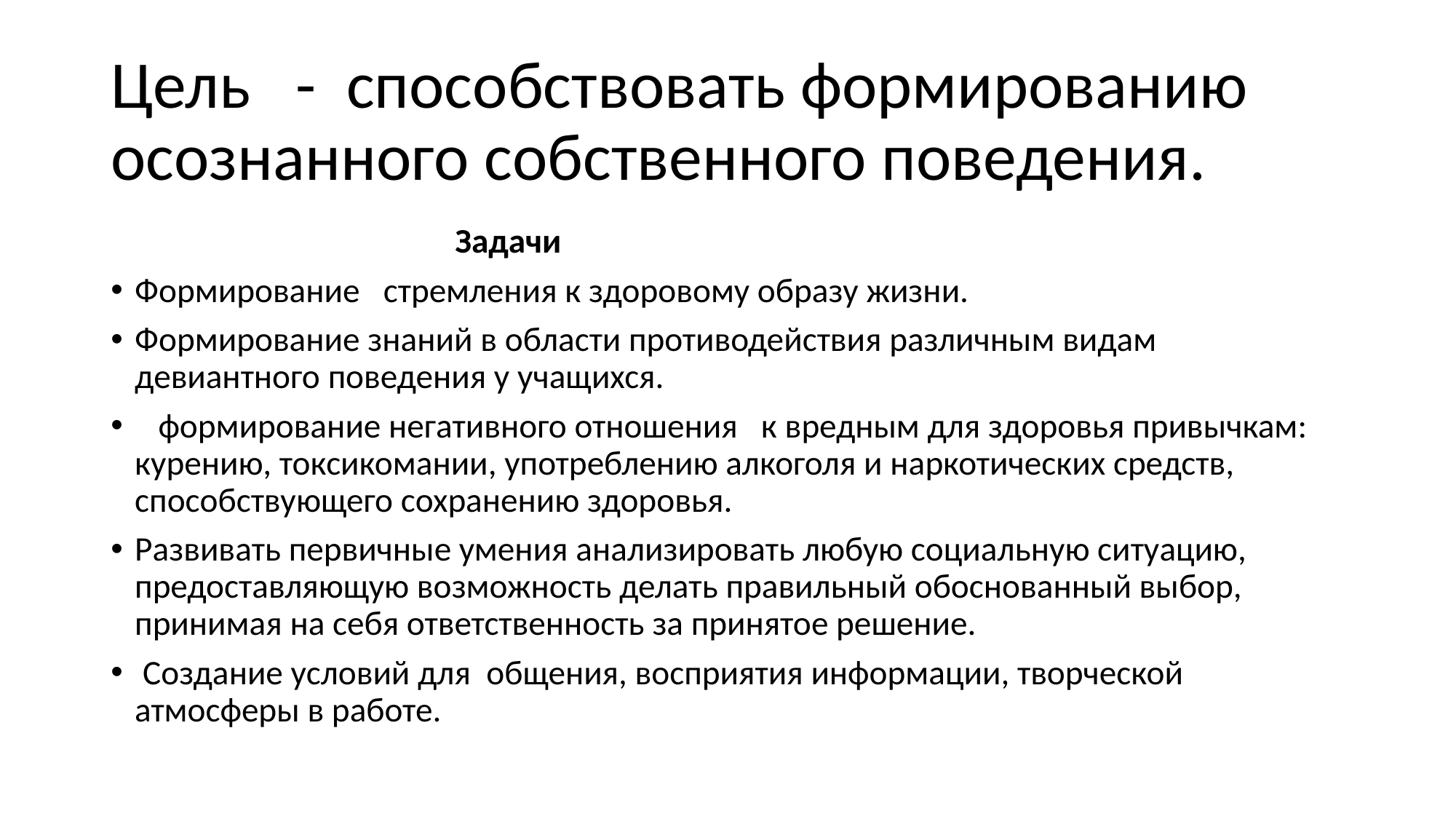

# Цель   -  способствовать формированию осознанного собственного поведения.
                                            Задачи
Формирование   стремления к здоровому образу жизни.
Формирование знаний в области противодействия различным видам девиантного поведения у учащихся.
   формирование негативного отношения   к вредным для здоровья привычкам: курению, токсикомании, употреблению алкоголя и наркотических средств, способствующего сохранению здоровья.
Развивать первичные умения анализировать любую социальную ситуацию, предоставляющую возможность делать правильный обоснованный выбор, принимая на себя ответственность за принятое решение.
 Создание условий для  общения, восприятия информации, творческой атмосферы в работе.